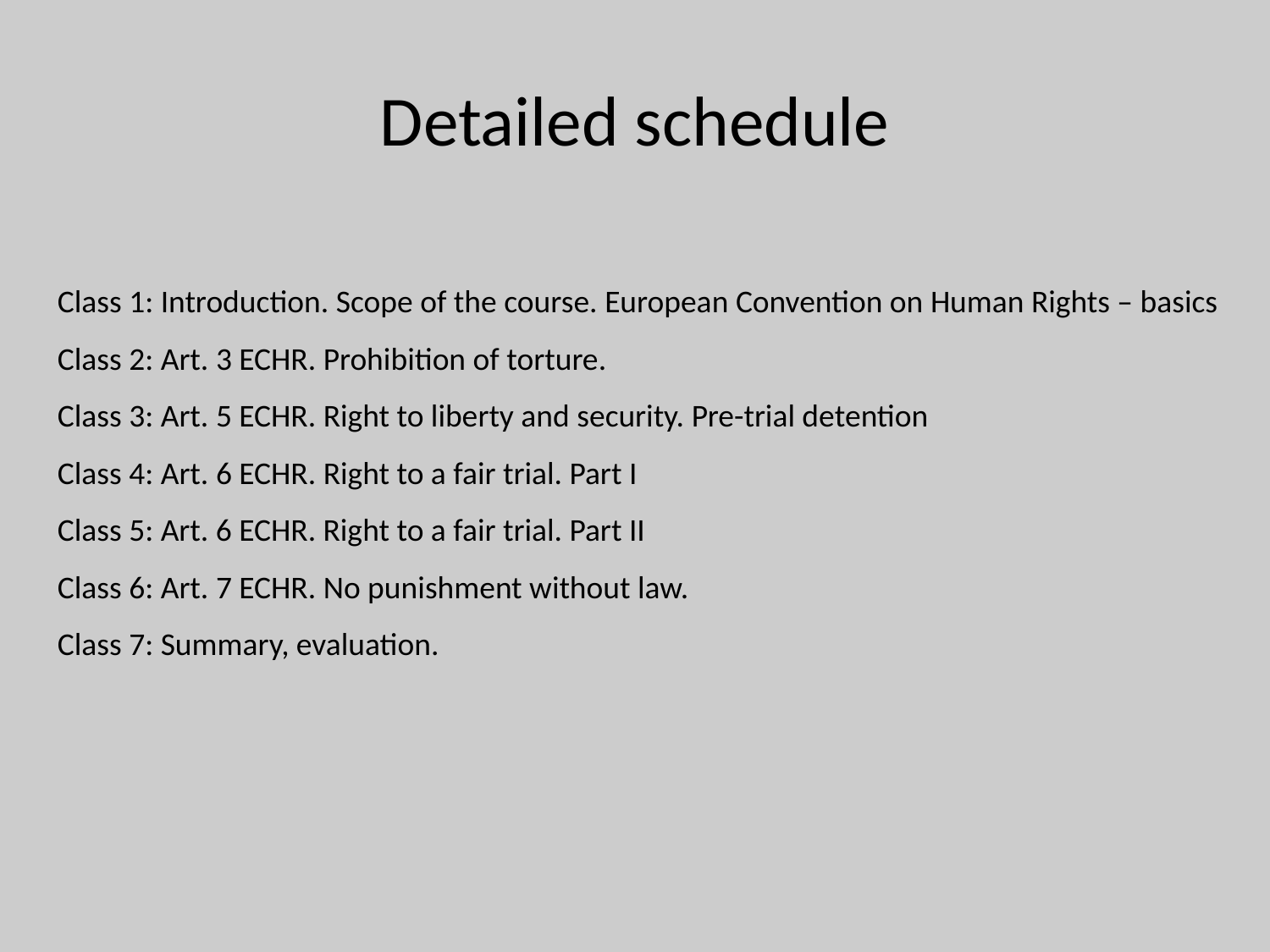

# Detailed schedule
Class 1: Introduction. Scope of the course. European Convention on Human Rights – basics
Class 2: Art. 3 ECHR. Prohibition of torture.
Class 3: Art. 5 ECHR. Right to liberty and security. Pre-trial detention
Class 4: Art. 6 ECHR. Right to a fair trial. Part I
Class 5: Art. 6 ECHR. Right to a fair trial. Part II
Class 6: Art. 7 ECHR. No punishment without law.
Class 7: Summary, evaluation.